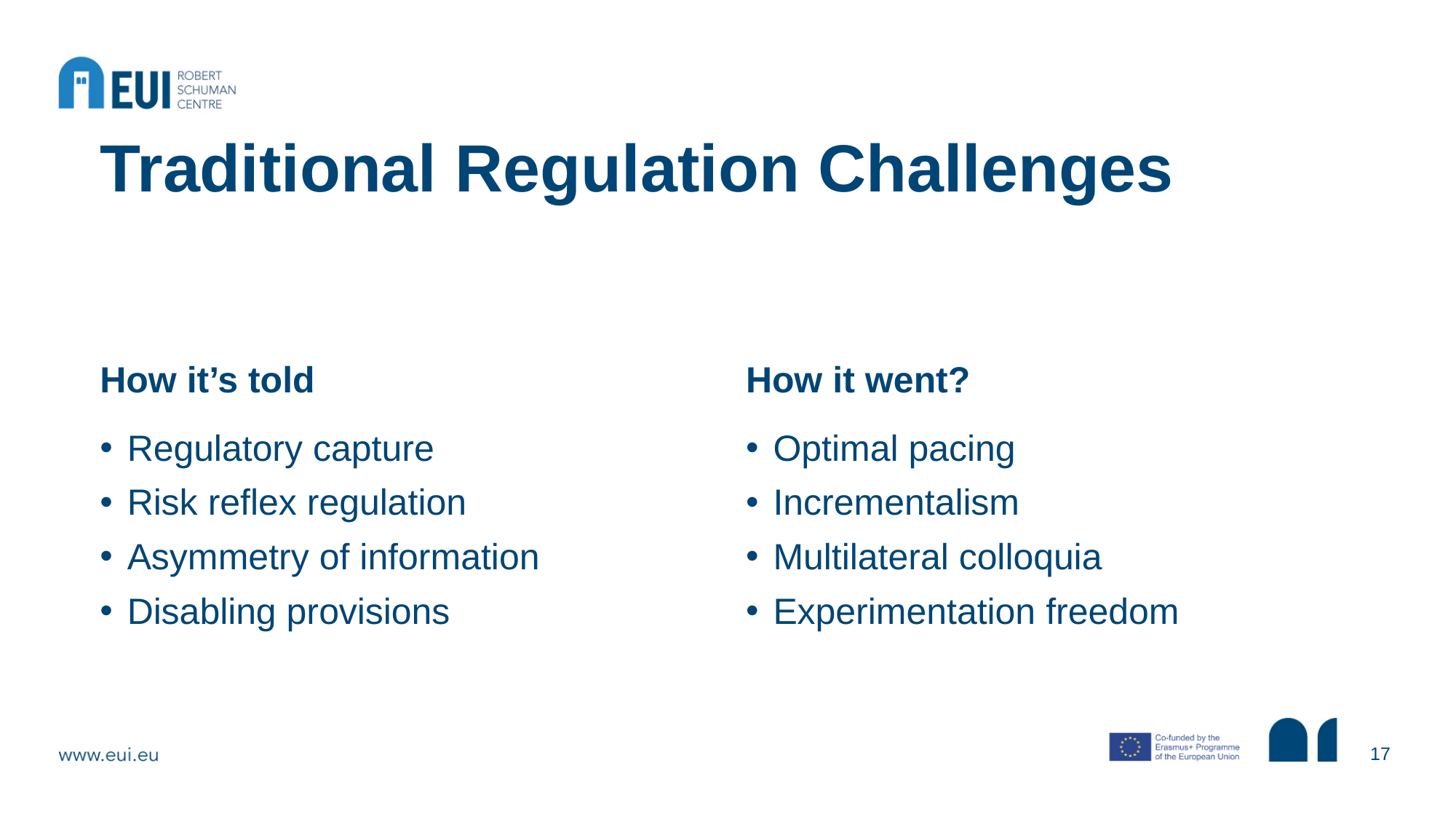

# Traditional Regulation Challenges
How it’s told
How it went?
Regulatory capture
Risk reflex regulation
Asymmetry of information
Disabling provisions

Optimal pacing
Incrementalism
Multilateral colloquia
Experimentation freedom

17